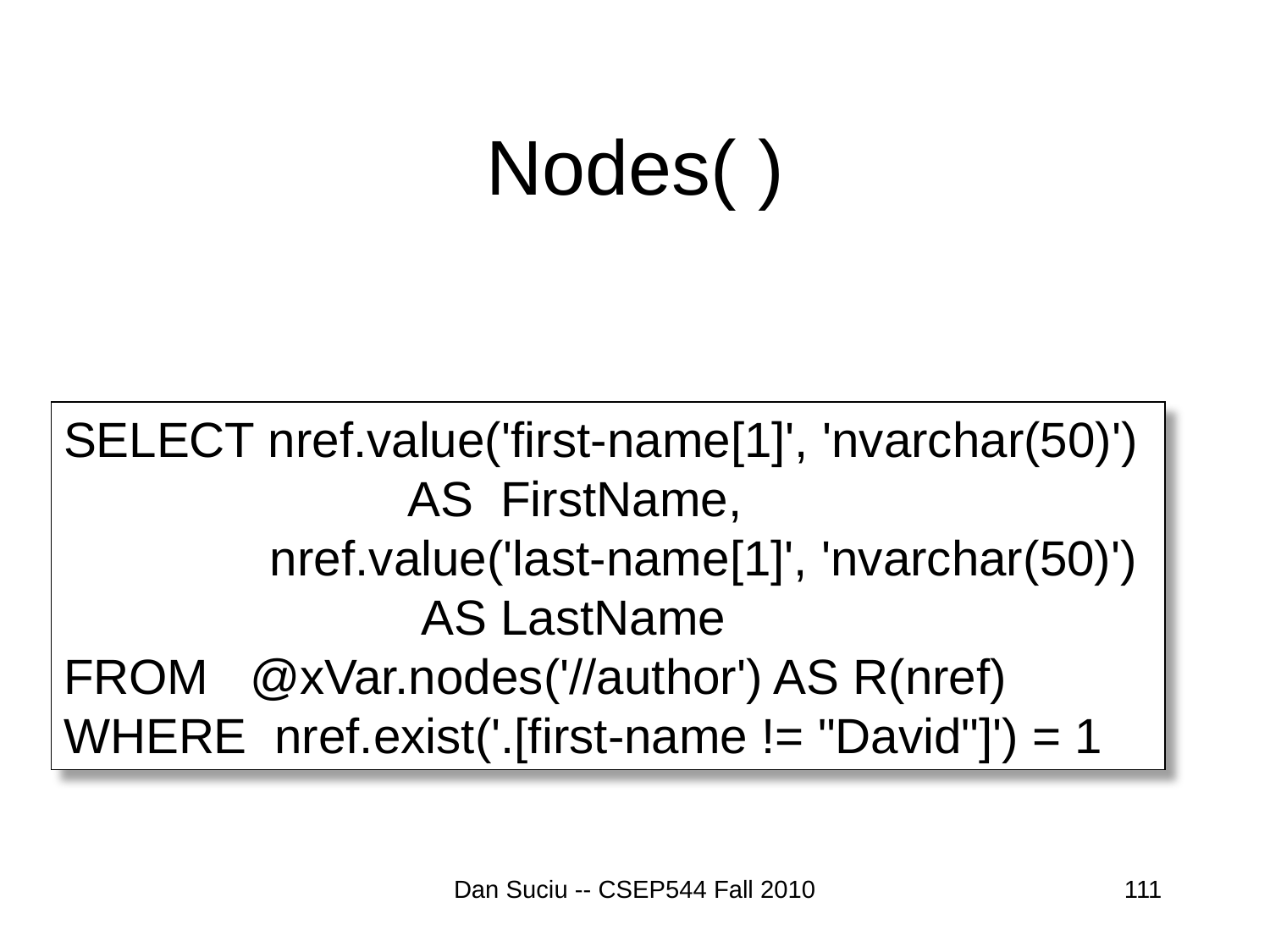

# Nodes( )
SELECT nref.value('first-name[1]', 'nvarchar(50)')
                         AS  FirstName,
               nref.value('last-name[1]', 'nvarchar(50)')
                          AS LastName
FROM   @xVar.nodes('//author') AS R(nref)
WHERE  nref.exist('.[first-name != "David"]') = 1
Dan Suciu -- CSEP544 Fall 2010
111